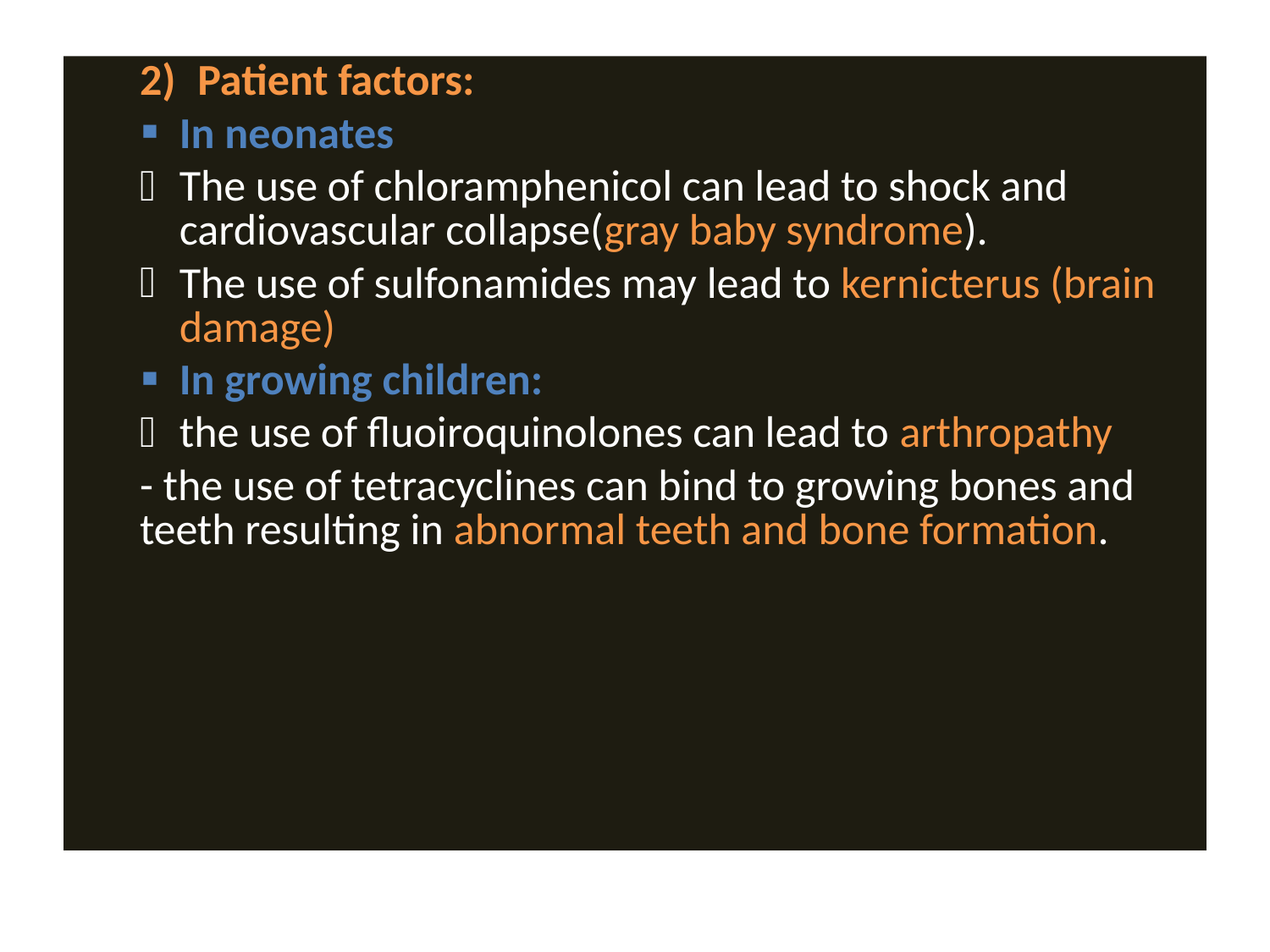

Patient factors:
In neonates
The use of chloramphenicol can lead to shock and cardiovascular collapse(gray baby syndrome).
The use of sulfonamides may lead to kernicterus (brain damage)
In growing children:
the use of fluoiroquinolones can lead to arthropathy
- the use of tetracyclines can bind to growing bones and teeth resulting in abnormal teeth and bone formation.